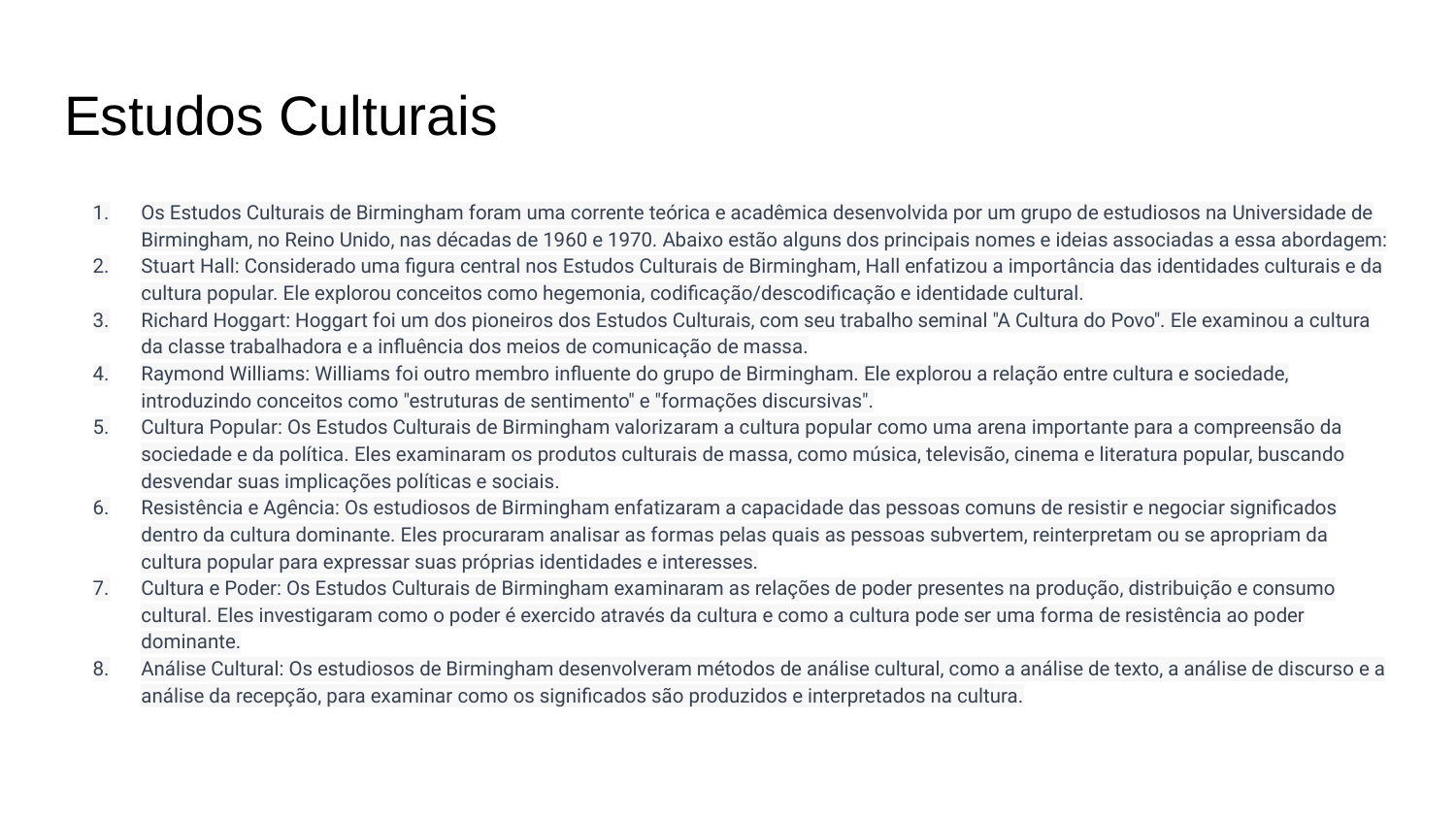

# Estudos Culturais
Os Estudos Culturais de Birmingham foram uma corrente teórica e acadêmica desenvolvida por um grupo de estudiosos na Universidade de Birmingham, no Reino Unido, nas décadas de 1960 e 1970. Abaixo estão alguns dos principais nomes e ideias associadas a essa abordagem:
Stuart Hall: Considerado uma figura central nos Estudos Culturais de Birmingham, Hall enfatizou a importância das identidades culturais e da cultura popular. Ele explorou conceitos como hegemonia, codificação/descodificação e identidade cultural.
Richard Hoggart: Hoggart foi um dos pioneiros dos Estudos Culturais, com seu trabalho seminal "A Cultura do Povo". Ele examinou a cultura da classe trabalhadora e a influência dos meios de comunicação de massa.
Raymond Williams: Williams foi outro membro influente do grupo de Birmingham. Ele explorou a relação entre cultura e sociedade, introduzindo conceitos como "estruturas de sentimento" e "formações discursivas".
Cultura Popular: Os Estudos Culturais de Birmingham valorizaram a cultura popular como uma arena importante para a compreensão da sociedade e da política. Eles examinaram os produtos culturais de massa, como música, televisão, cinema e literatura popular, buscando desvendar suas implicações políticas e sociais.
Resistência e Agência: Os estudiosos de Birmingham enfatizaram a capacidade das pessoas comuns de resistir e negociar significados dentro da cultura dominante. Eles procuraram analisar as formas pelas quais as pessoas subvertem, reinterpretam ou se apropriam da cultura popular para expressar suas próprias identidades e interesses.
Cultura e Poder: Os Estudos Culturais de Birmingham examinaram as relações de poder presentes na produção, distribuição e consumo cultural. Eles investigaram como o poder é exercido através da cultura e como a cultura pode ser uma forma de resistência ao poder dominante.
Análise Cultural: Os estudiosos de Birmingham desenvolveram métodos de análise cultural, como a análise de texto, a análise de discurso e a análise da recepção, para examinar como os significados são produzidos e interpretados na cultura.